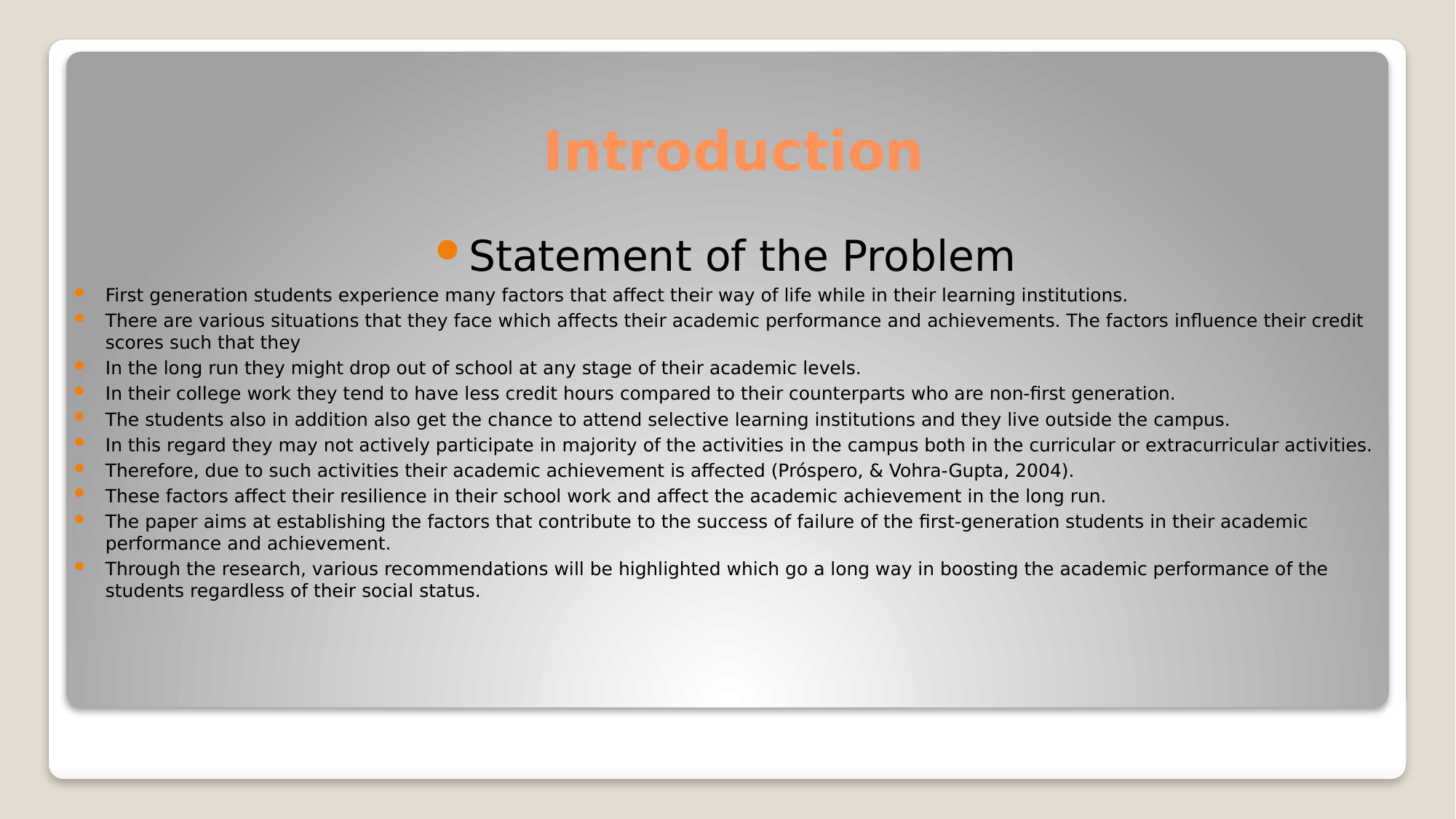

# Introduction
Statement of the Problem
First generation students experience many factors that affect their way of life while in their learning institutions.
There are various situations that they face which affects their academic performance and achievements. The factors influence their credit scores such that they
In the long run they might drop out of school at any stage of their academic levels.
In their college work they tend to have less credit hours compared to their counterparts who are non-first generation.
The students also in addition also get the chance to attend selective learning institutions and they live outside the campus.
In this regard they may not actively participate in majority of the activities in the campus both in the curricular or extracurricular activities.
Therefore, due to such activities their academic achievement is affected (Próspero, & Vohra-Gupta, 2004).
These factors affect their resilience in their school work and affect the academic achievement in the long run.
The paper aims at establishing the factors that contribute to the success of failure of the first-generation students in their academic performance and achievement.
Through the research, various recommendations will be highlighted which go a long way in boosting the academic performance of the students regardless of their social status.